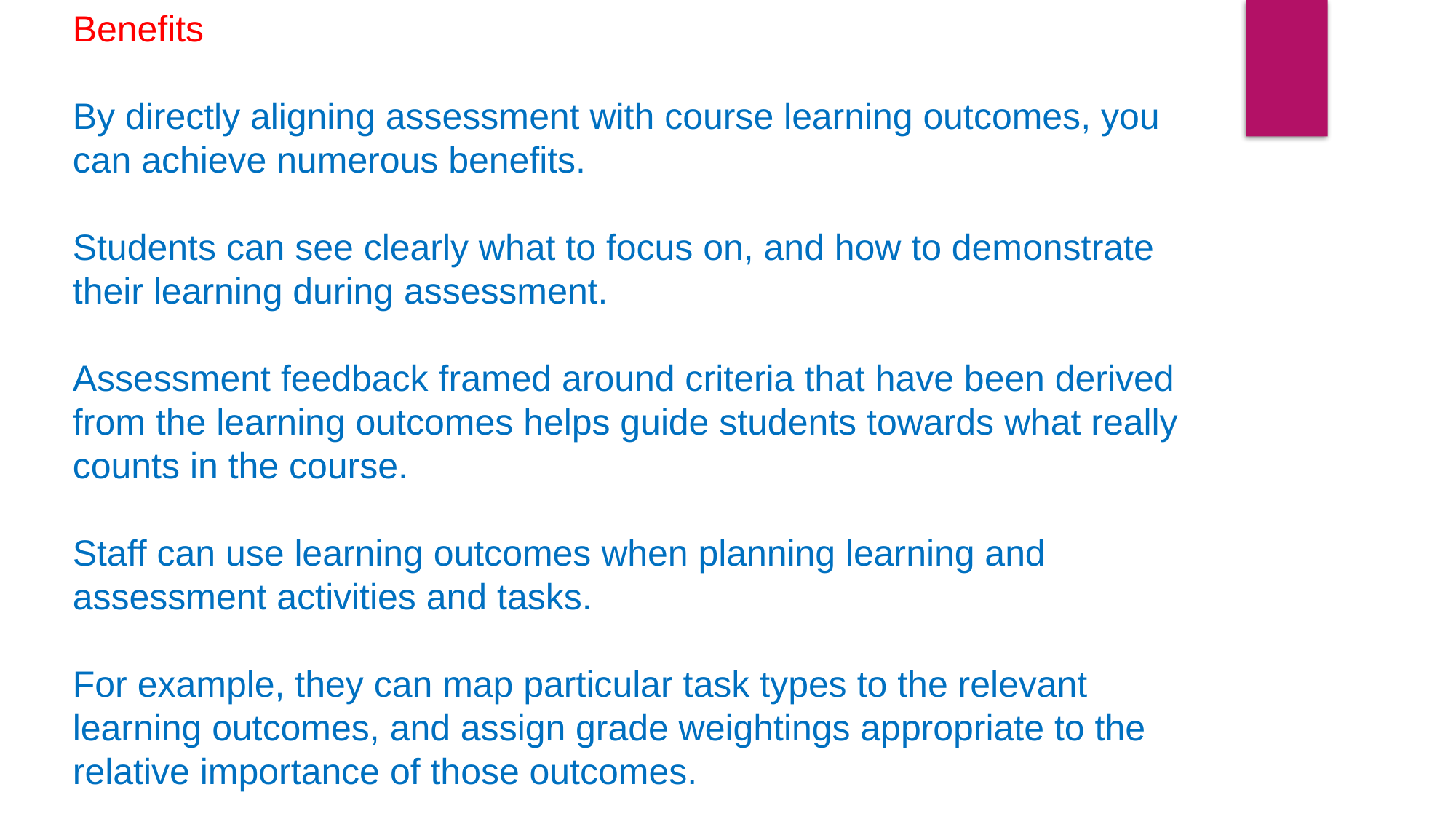

Benefits

By directly aligning assessment with course learning outcomes, you can achieve numerous benefits.

Students can see clearly what to focus on, and how to demonstrate their learning during assessment.

Assessment feedback framed around criteria that have been derived from the learning outcomes helps guide students towards what really counts in the course.

Staff can use learning outcomes when planning learning and assessment activities and tasks.

For example, they can map particular task types to the relevant learning outcomes, and assign grade weightings appropriate to the relative importance of those outcomes.